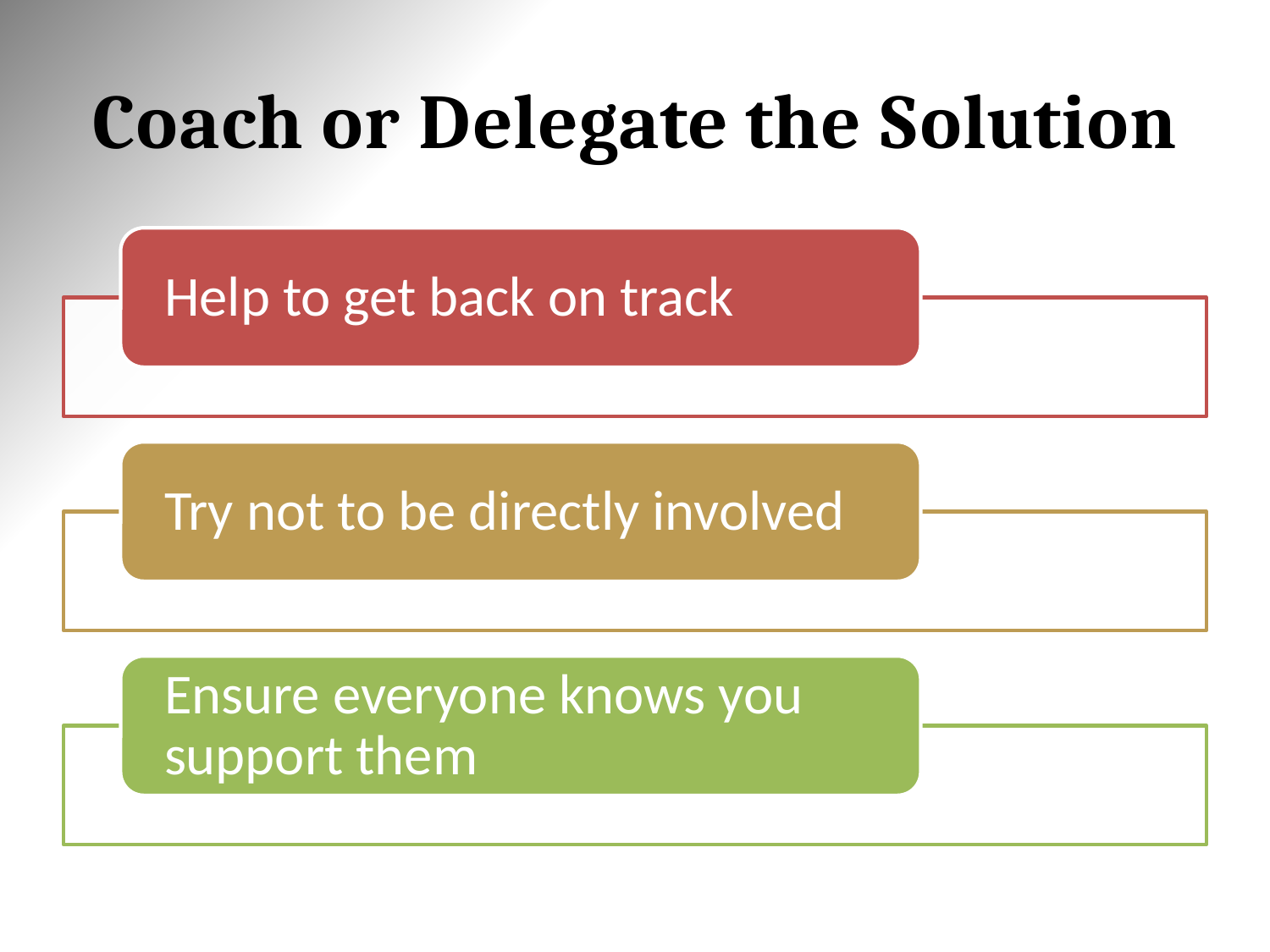

# Coach or Delegate the Solution
Help to get back on track
Try not to be directly involved
Ensure everyone knows you support them